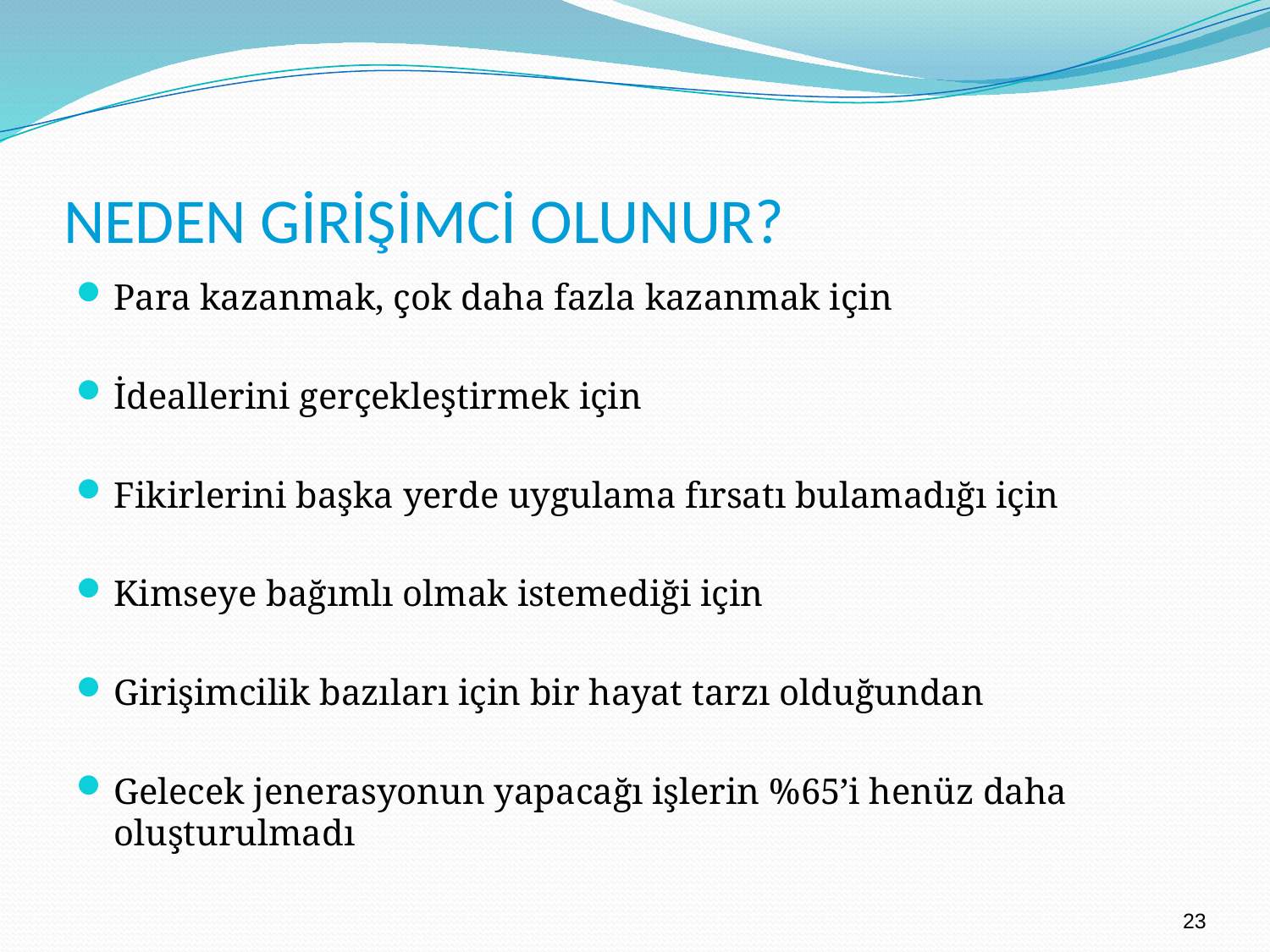

# NEDEN GİRİŞİMCİ OLUNUR?
Para kazanmak, çok daha fazla kazanmak için

İdeallerini gerçekleştirmek için

Fikirlerini başka yerde uygulama fırsatı bulamadığı için

Kimseye bağımlı olmak istemediği için

Girişimcilik bazıları için bir hayat tarzı olduğundan

Gelecek jenerasyonun yapacağı işlerin %65’i henüz daha oluşturulmadı
23